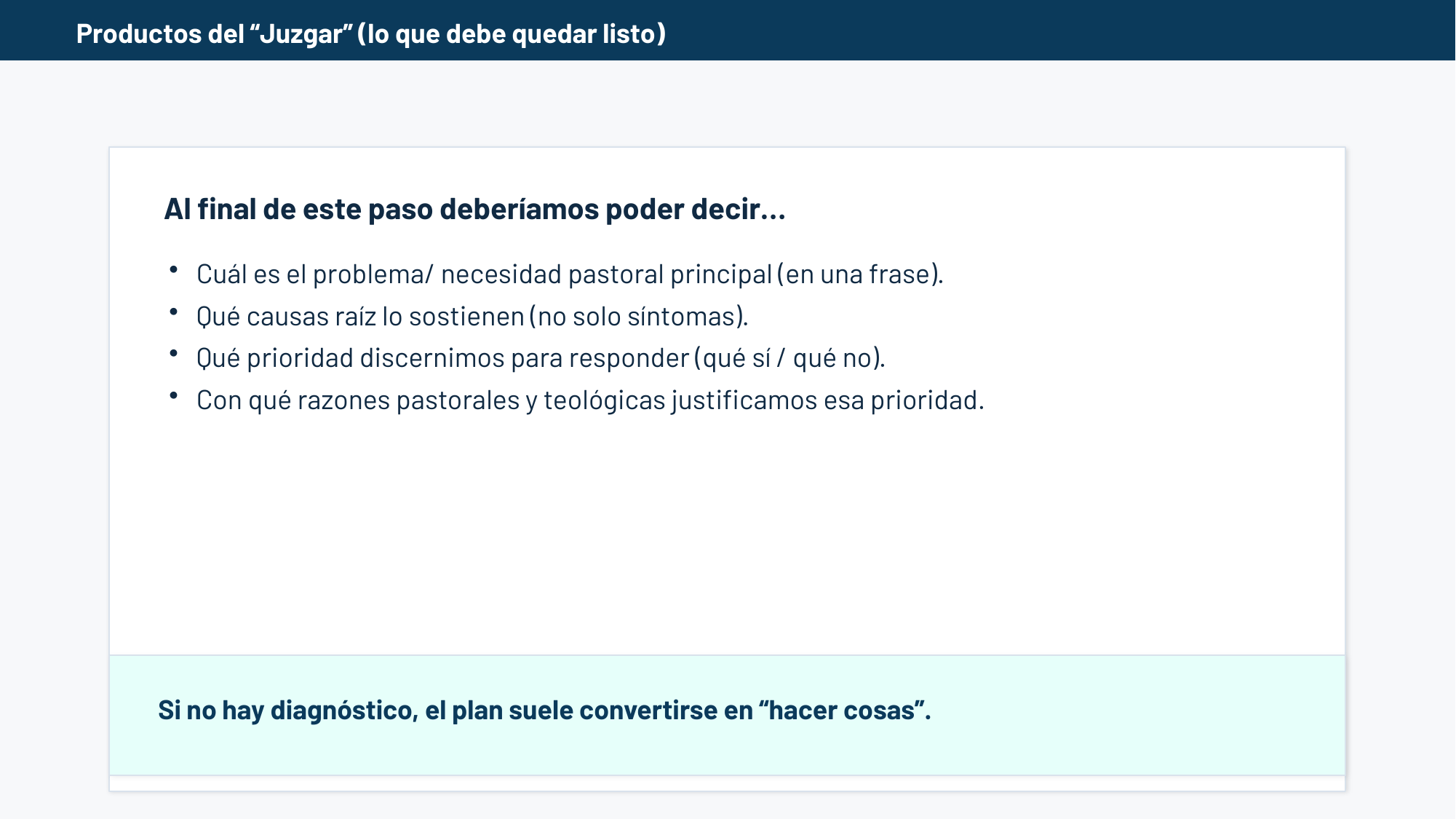

Productos del “Juzgar” (lo que debe quedar listo)

Al final de este paso deberíamos poder decir…
Cuál es el problema/ necesidad pastoral principal (en una frase).
Qué causas raíz lo sostienen (no solo síntomas).
Qué prioridad discernimos para responder (qué sí / qué no).
Con qué razones pastorales y teológicas justificamos esa prioridad.

Si no hay diagnóstico, el plan suele convertirse en “hacer cosas”.